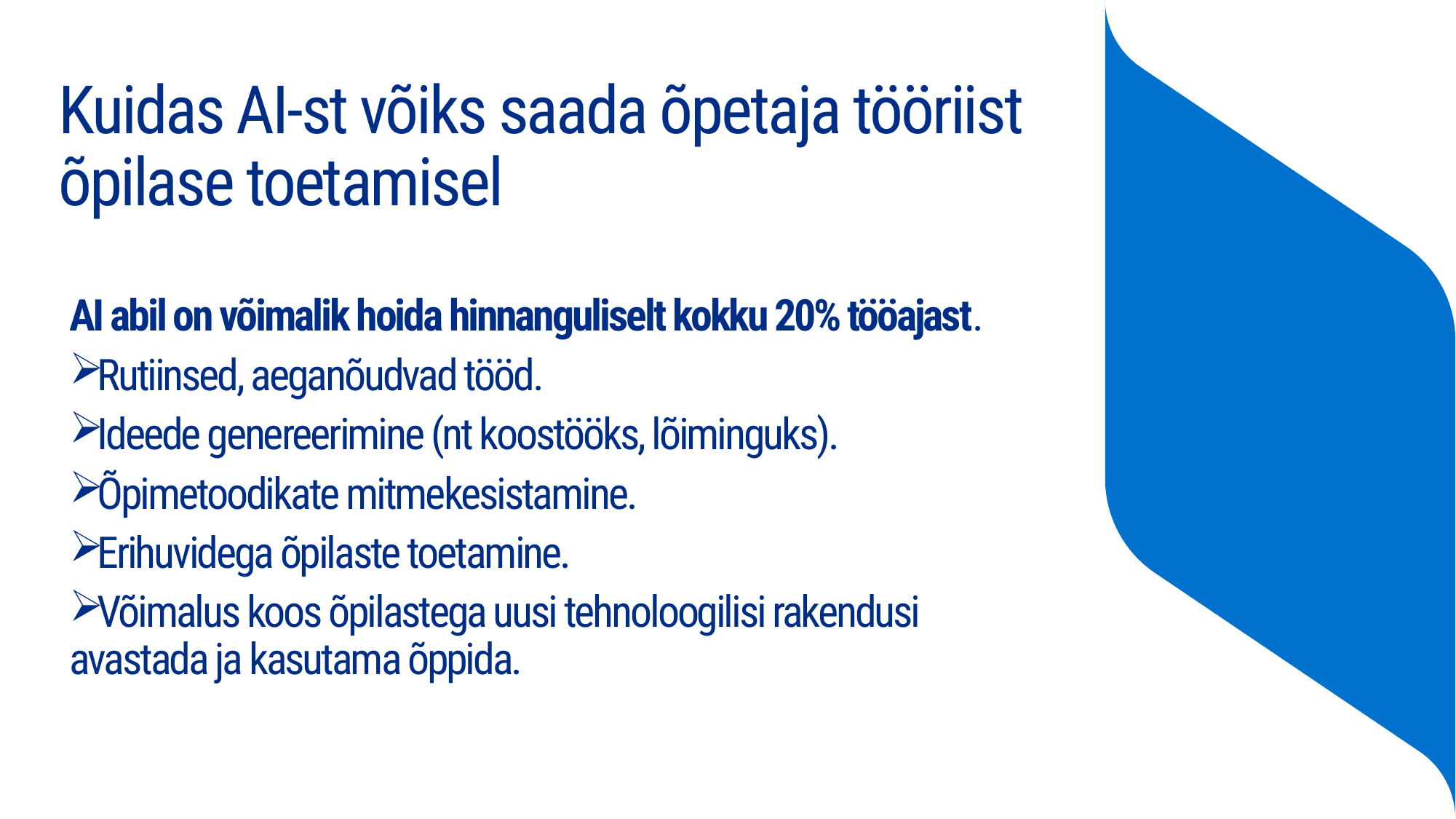

# Kuidas AI-st võiks saada õpetaja tööriist õpilase toetamisel
AI abil on võimalik hoida hinnanguliselt kokku 20% tööajast.
Rutiinsed, aeganõudvad tööd.
Ideede genereerimine (nt koostööks, lõiminguks).
Õpimetoodikate mitmekesistamine.
Erihuvidega õpilaste toetamine.
Võimalus koos õpilastega uusi tehnoloogilisi rakendusi avastada ja kasutama õppida.